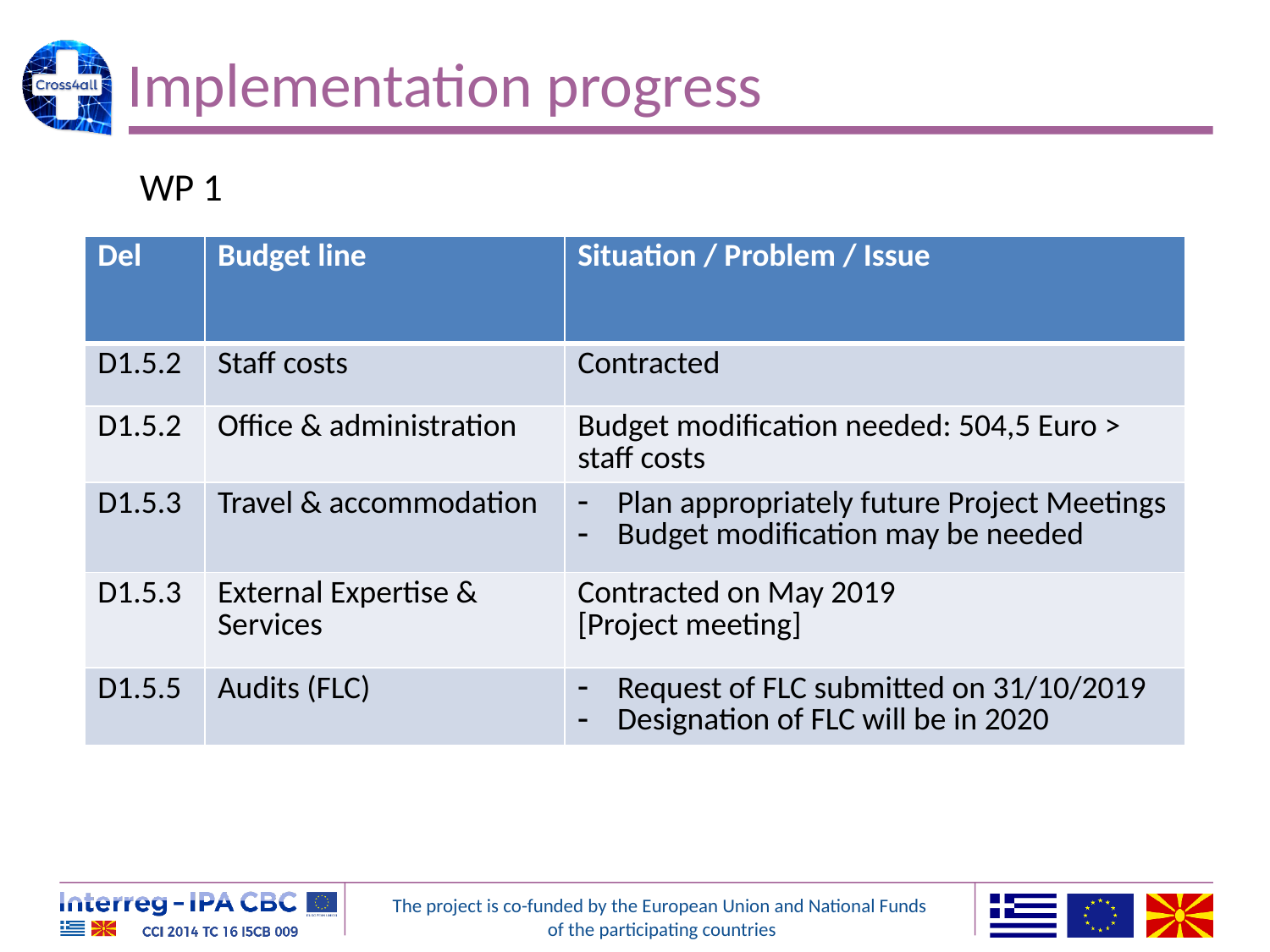

# Implementation progress
WP 1
| Del | Budget line | Situation / Problem / Issue |
| --- | --- | --- |
| D1.5.2 | Staff costs | Contracted |
| D1.5.2 | Office & administration | Budget modification needed: 504,5 Euro > staff costs |
| D1.5.3 | Travel & accommodation | Plan appropriately future Project Meetings Budget modification may be needed |
| D1.5.3 | External Expertise & Services | Contracted on May 2019 [Project meeting] |
| D1.5.5 | Audits (FLC) | Request of FLC submitted on 31/10/2019 Designation of FLC will be in 2020 |